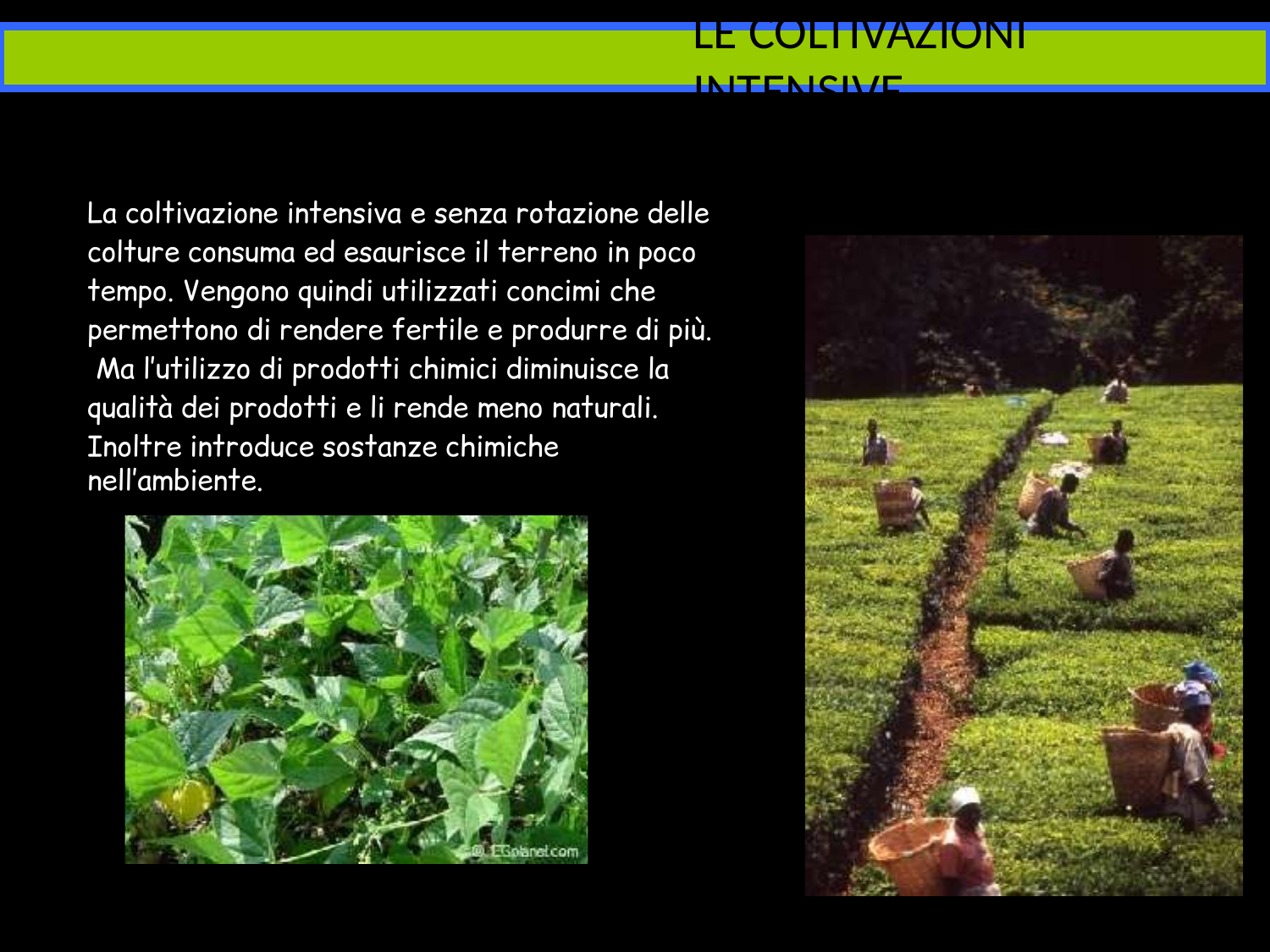

# LE COLTIVAZIONI INTENSIVE

La coltivazione intensiva e senza rotazione delle  colture consuma ed esaurisce il terreno in poco  tempo. Vengono quindi utilizzati concimi che  permettono di rendere fertile e produrre di più.  Ma l’utilizzo di prodotti chimici diminuisce la  qualità dei prodotti e li rende meno naturali.
Inoltre introduce sostanze chimiche nell’ambiente.